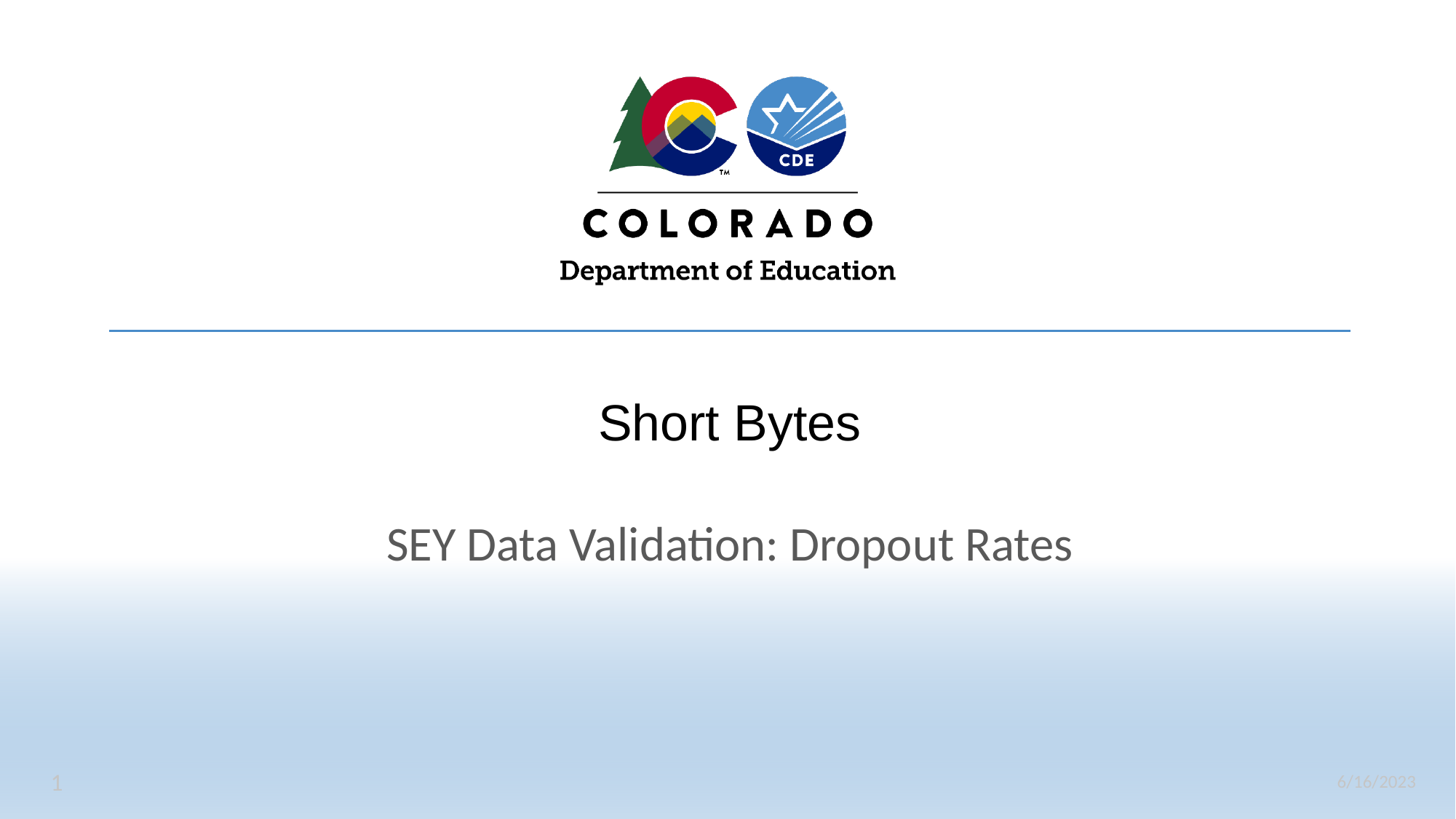

# Short Bytes
SEY Data Validation: Dropout Rates
1
6/16/2023